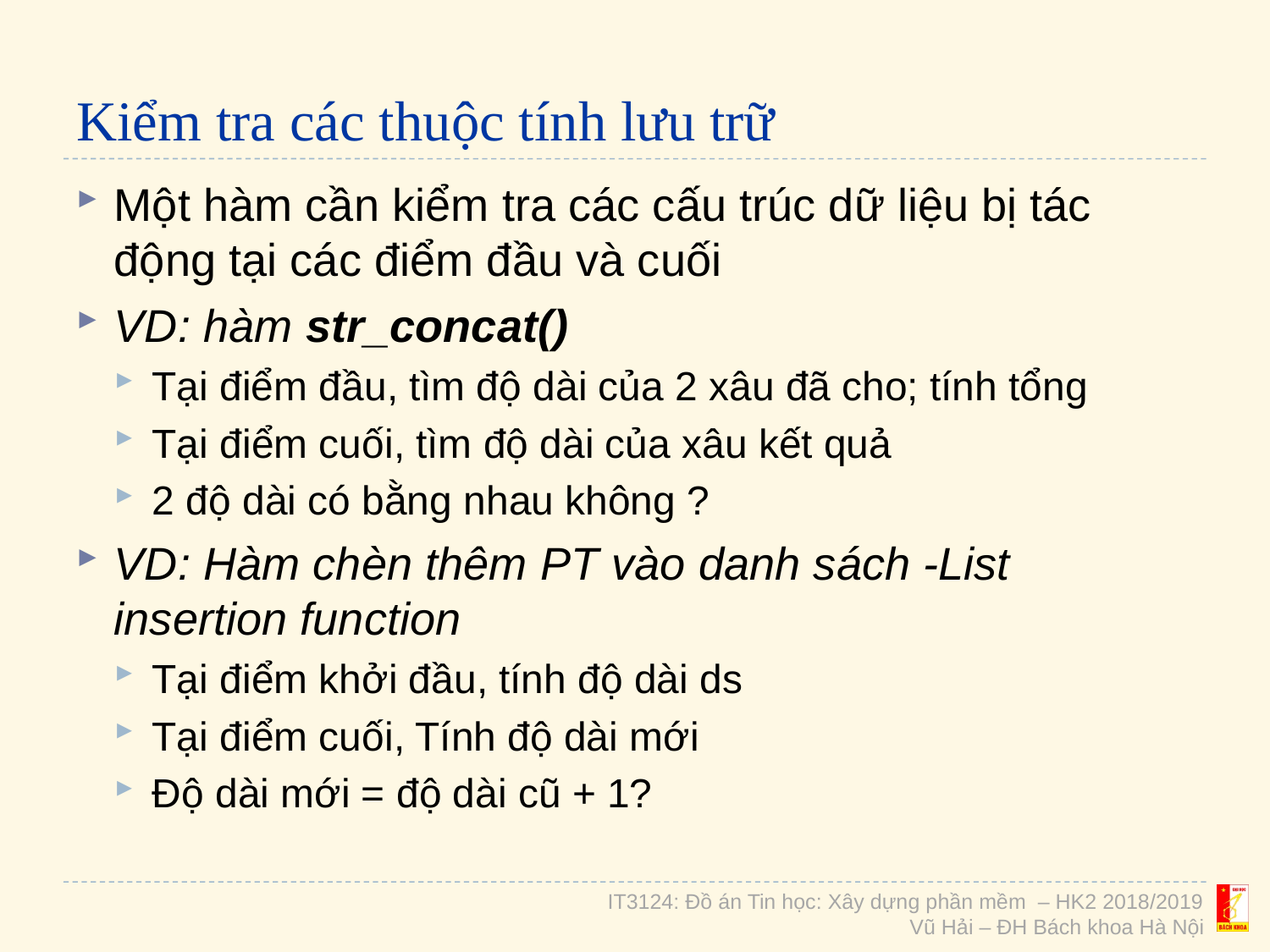

# Kiểm tra các thuộc tính lưu trữ
Một hàm cần kiểm tra các cấu trúc dữ liệu bị tác động tại các điểm đầu và cuối
VD: hàm str_concat()
Tại điểm đầu, tìm độ dài của 2 xâu đã cho; tính tổng
Tại điểm cuối, tìm độ dài của xâu kết quả
2 độ dài có bằng nhau không ?
VD: Hàm chèn thêm PT vào danh sách -List insertion function
Tại điểm khởi đầu, tính độ dài ds
Tại điểm cuối, Tính độ dài mới
Độ dài mới = độ dài cũ + 1?